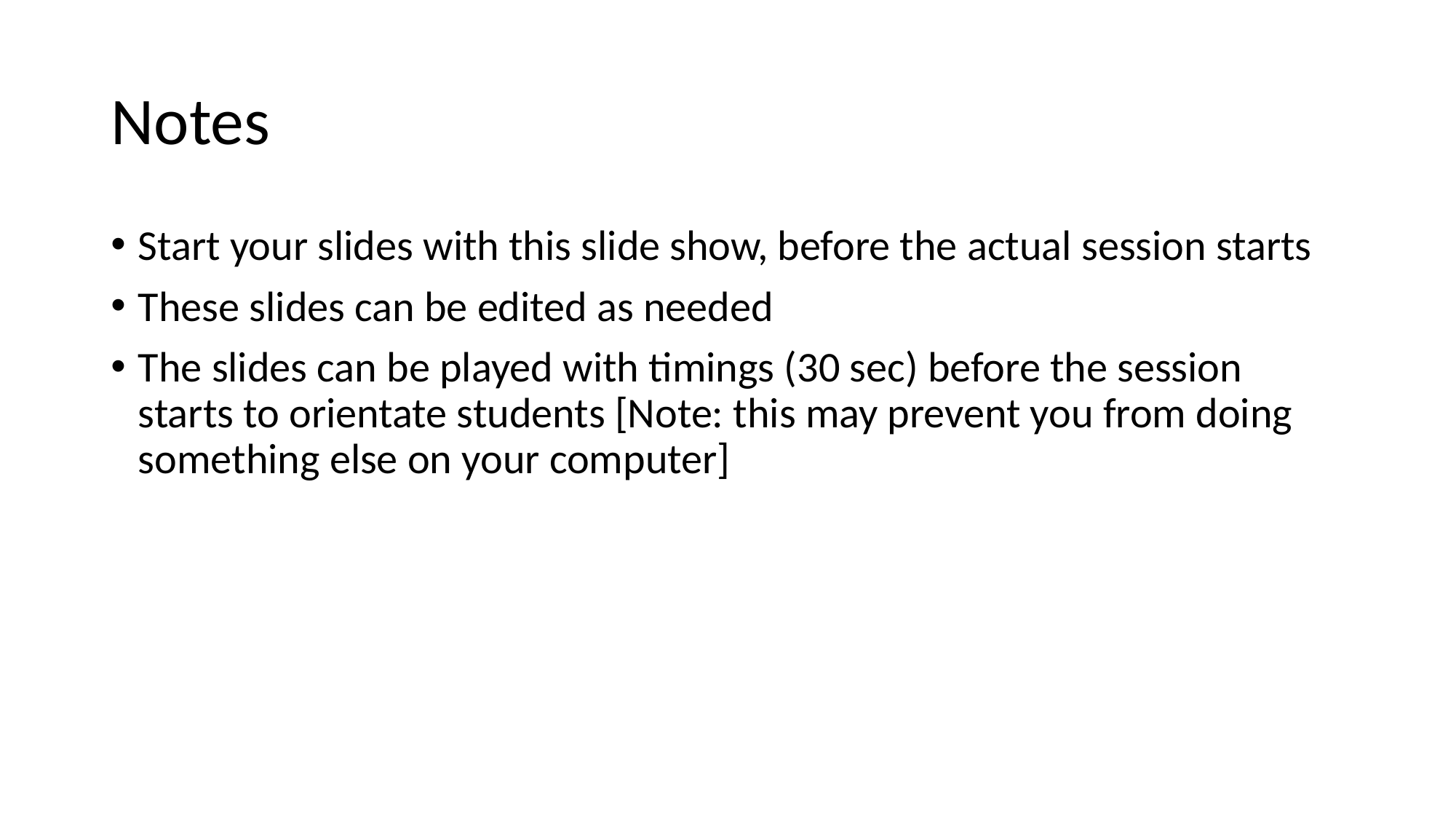

# Notes
Start your slides with this slide show, before the actual session starts
These slides can be edited as needed
The slides can be played with timings (30 sec) before the session starts to orientate students [Note: this may prevent you from doing something else on your computer]